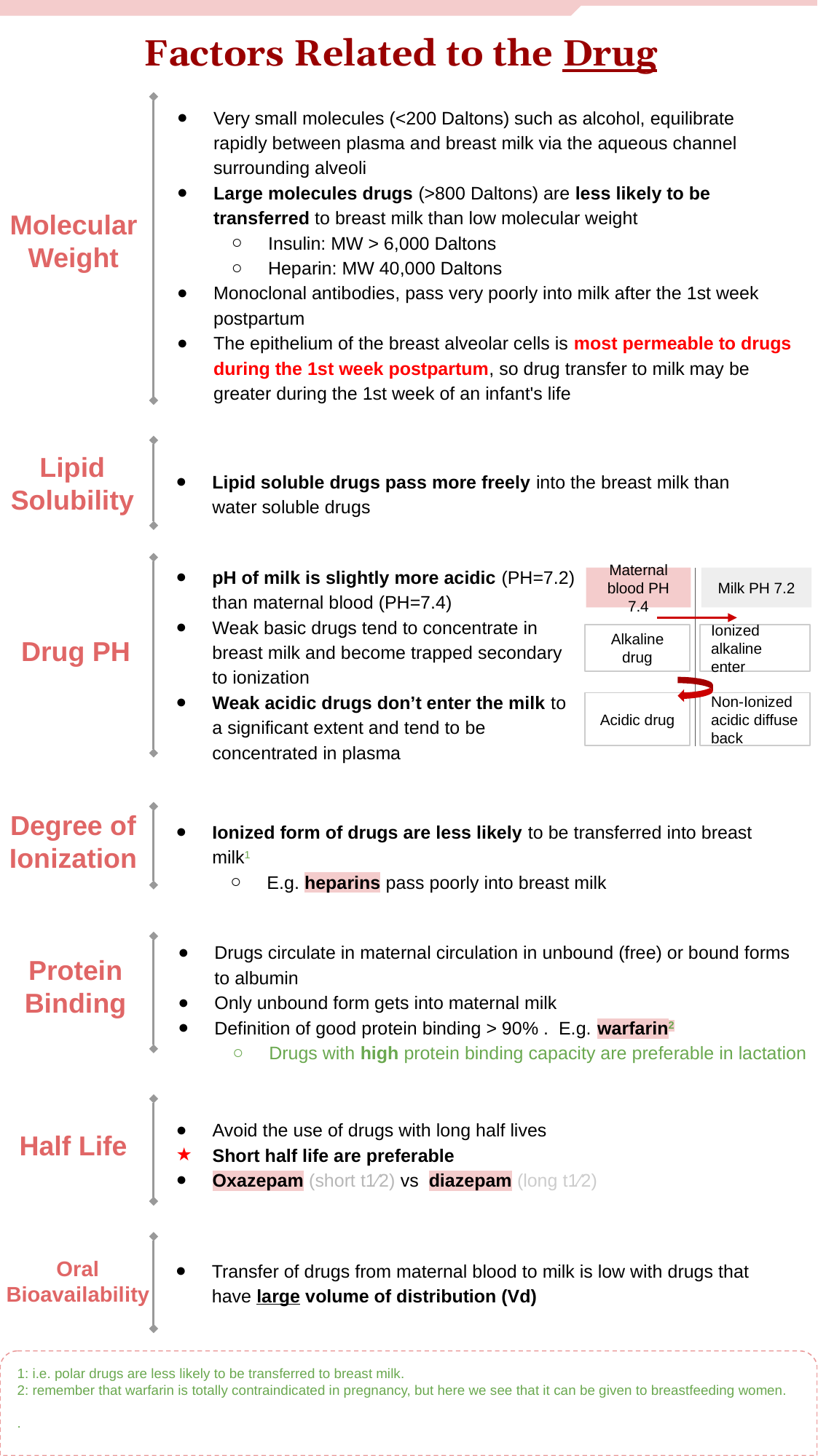

Factors Related to the Drug
Very small molecules (<200 Daltons) such as alcohol, equilibrate rapidly between plasma and breast milk via the aqueous channel surrounding alveoli
Large molecules drugs (>800 Daltons) are less likely to be transferred to breast milk than low molecular weight
Insulin: MW > 6,000 Daltons
Heparin: MW 40,000 Daltons
Monoclonal antibodies, pass very poorly into milk after the 1st week postpartum
The epithelium of the breast alveolar cells is most permeable to drugs during the 1st week postpartum, so drug transfer to milk may be greater during the 1st week of an infant's life
Molecular Weight
Lipid
Solubility
Lipid soluble drugs pass more freely into the breast milk than water soluble drugs
pH of milk is slightly more acidic (PH=7.2) than maternal blood (PH=7.4)
Weak basic drugs tend to concentrate in breast milk and become trapped secondary to ionization
Weak acidic drugs don’t enter the milk to a significant extent and tend to be concentrated in plasma
Milk PH 7.2
Maternal blood PH 7.4
Drug PH
Alkaline drug
Ionized alkaline enter

Acidic drug
Non-Ionized acidic diffuse back
Degree of Ionization
Ionized form of drugs are less likely to be transferred into breast milk1
E.g. heparins pass poorly into breast milk
Drugs circulate in maternal circulation in unbound (free) or bound forms to albumin
Only unbound form gets into maternal milk
Definition of good protein binding > 90% .  E.g. warfarin2
Drugs with high protein binding capacity are preferable in lactation
Protein
Binding
Avoid the use of drugs with long half lives
Short half life are preferable
Oxazepam (short t1⁄2) vs  diazepam (long t1⁄2)
Half Life
Oral
Bioavailability
Transfer of drugs from maternal blood to milk is low with drugs that have large volume of distribution (Vd)
1: i.e. polar drugs are less likely to be transferred to breast milk.
2: remember that warfarin is totally contraindicated in pregnancy, but here we see that it can be given to breastfeeding women.

.